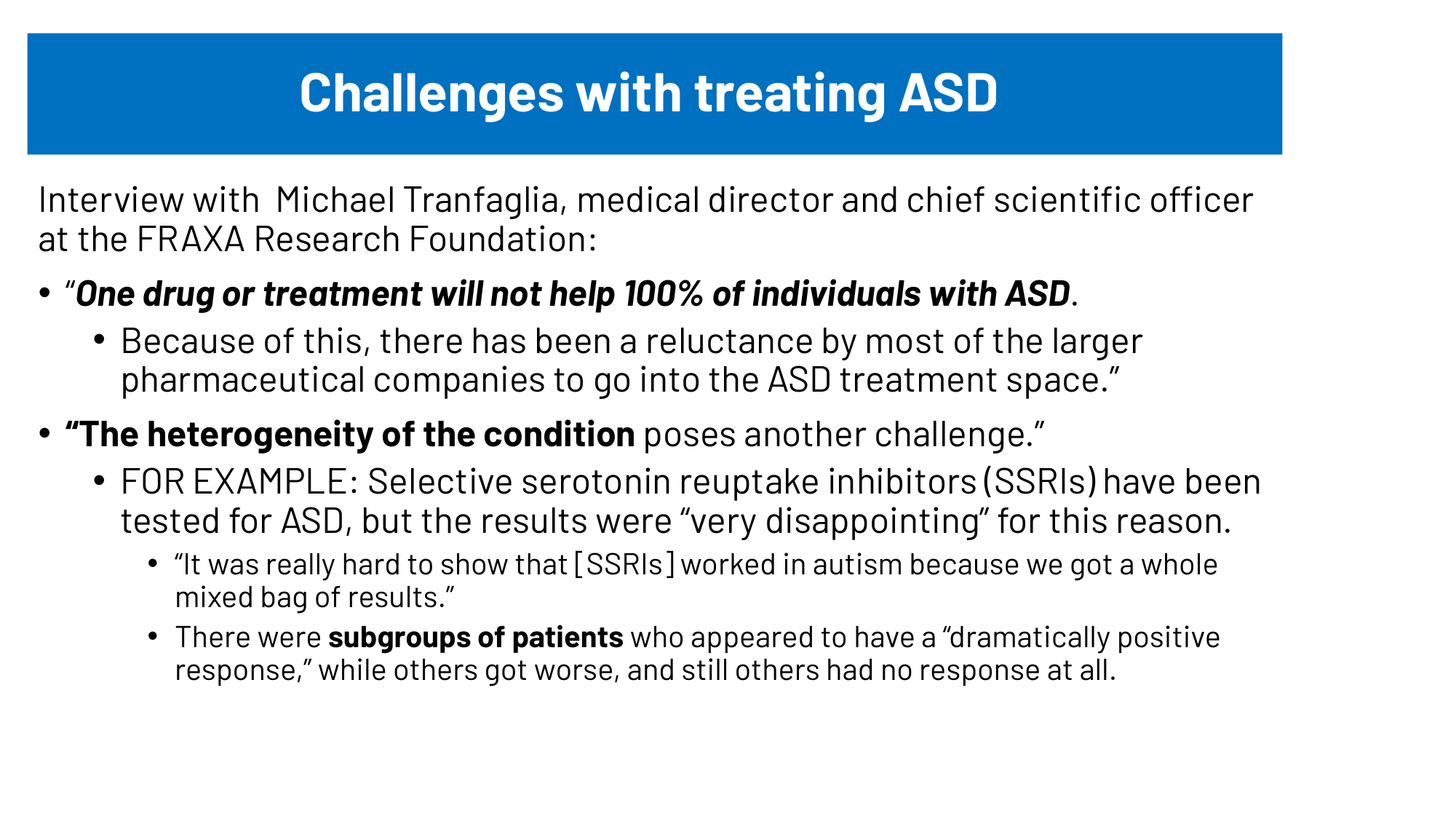

# Challenges with treating ASD
Interview with  Michael Tranfaglia, medical director and chief scientific officer at the FRAXA Research Foundation:
“One drug or treatment will not help 100% of individuals with ASD.
Because of this, there has been a reluctance by most of the larger pharmaceutical companies to go into the ASD treatment space.”
“The heterogeneity of the condition poses another challenge.”
FOR EXAMPLE: Selective serotonin reuptake inhibitors (SSRIs) have been tested for ASD, but the results were “very disappointing” for this reason.
“It was really hard to show that [SSRIs] worked in autism because we got a whole mixed bag of results.”
There were subgroups of patients who appeared to have a “dramatically positive response,” while others got worse, and still others had no response at all.